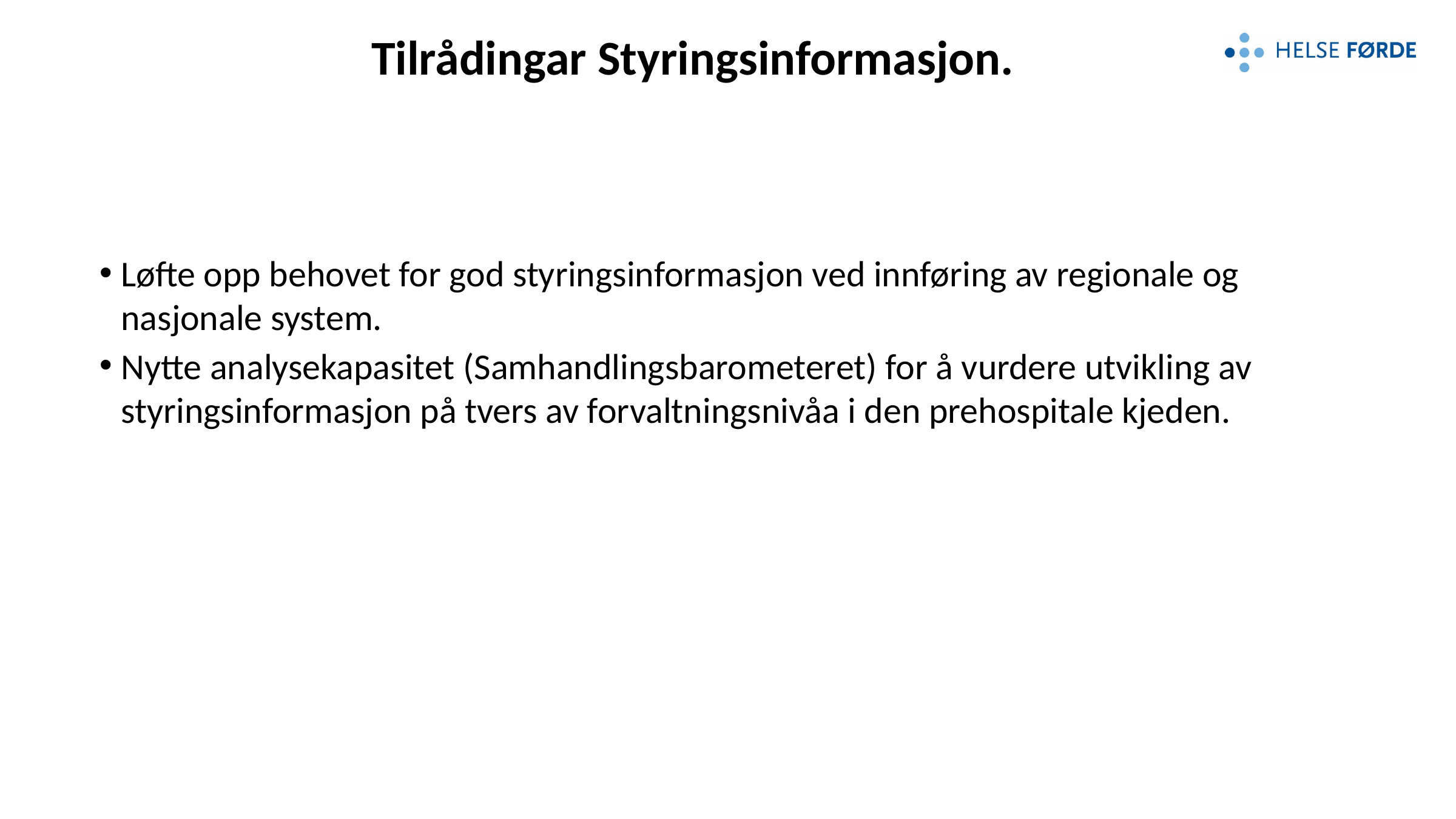

# Tilrådingar Styringsinformasjon.
Løfte opp behovet for god styringsinformasjon ved innføring av regionale og nasjonale system.
Nytte analysekapasitet (Samhandlingsbarometeret) for å vurdere utvikling av styringsinformasjon på tvers av forvaltningsnivåa i den prehospitale kjeden.